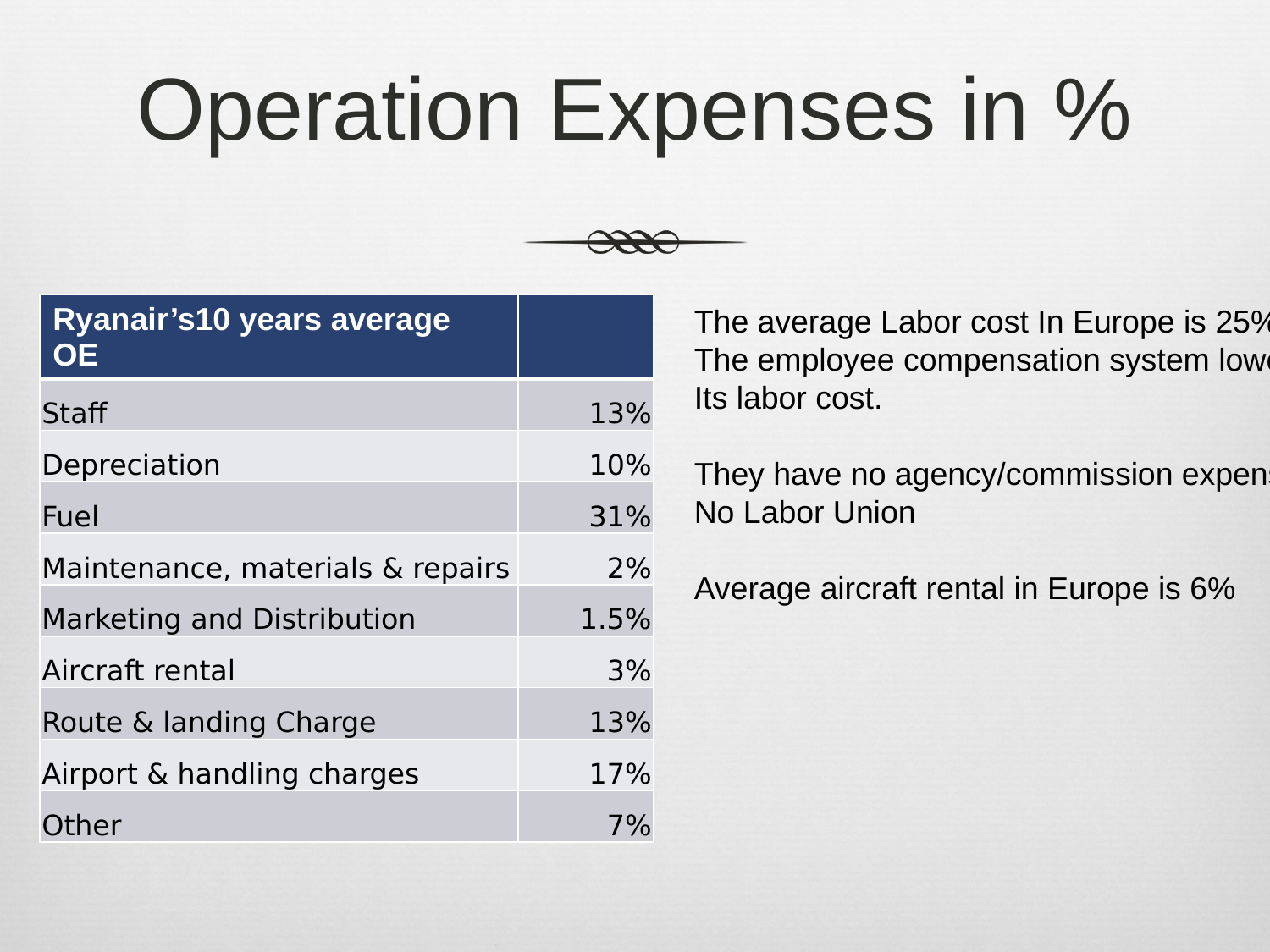

# Operation Expenses in %
| Ryanair’s10 years average OE |  |
| --- | --- |
| Staff | 13% |
| Depreciation | 10% |
| Fuel | 31% |
| Maintenance, materials & repairs | 2% |
| Marketing and Distribution | 1.5% |
| Aircraft rental | 3% |
| Route & landing Charge | 13% |
| Airport & handling charges | 17% |
| Other | 7% |
The average Labor cost In Europe is 25%.
The employee compensation system lower
Its labor cost.

They have no agency/commission expense,
No Labor Union

Average aircraft rental in Europe is 6%